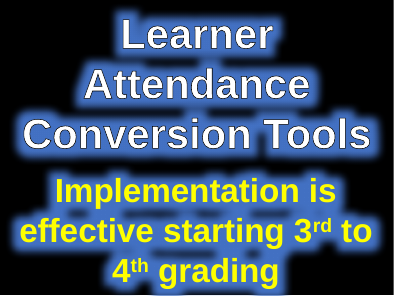

Learner Attendance Conversion Tools
Implementation is effective starting 3rd to 4th grading